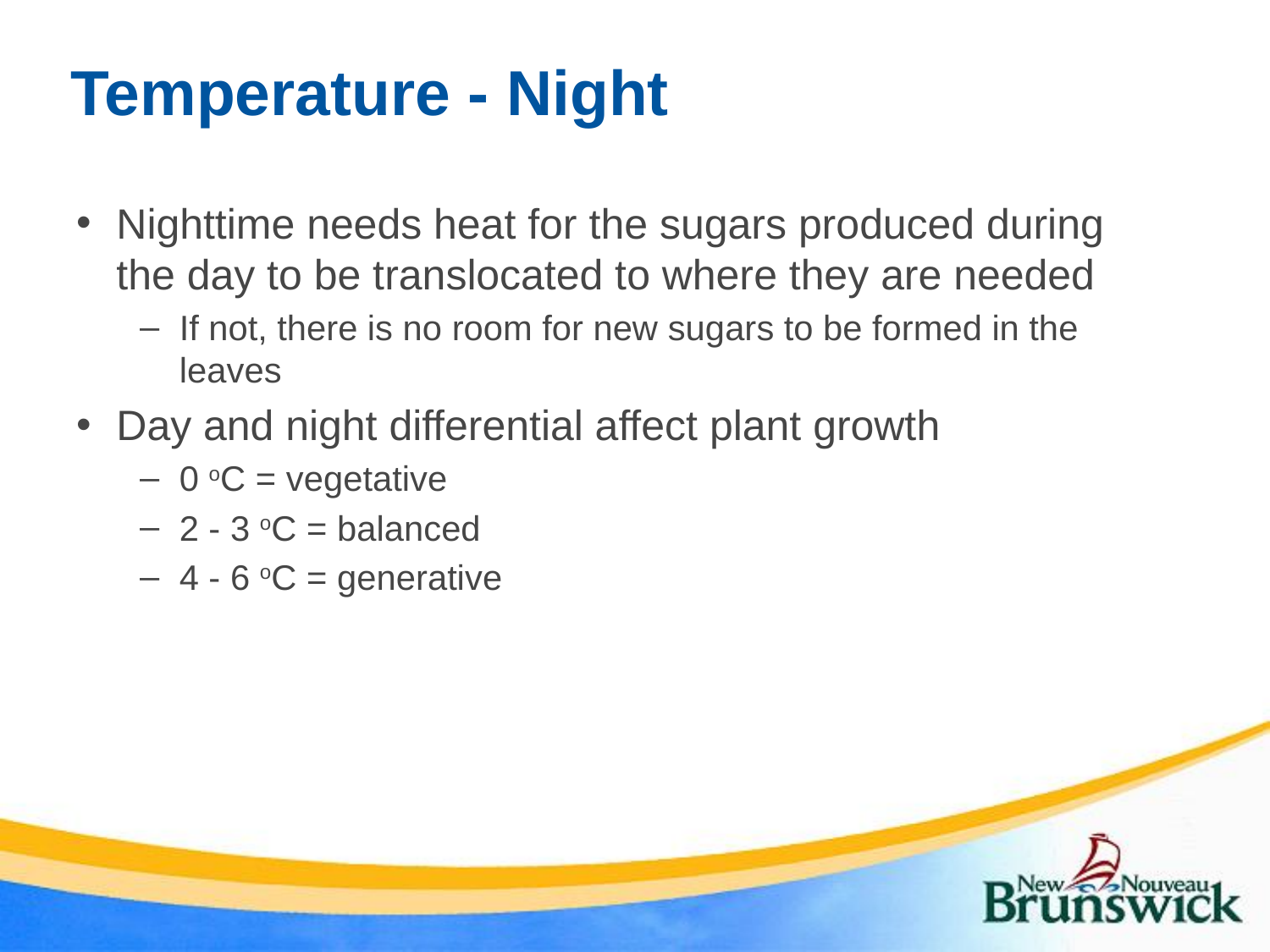

# Temperature - Night
Nighttime needs heat for the sugars produced during the day to be translocated to where they are needed
If not, there is no room for new sugars to be formed in the leaves
Day and night differential affect plant growth
0 oC = vegetative
2 - 3 oC = balanced
4 - 6 oC = generative